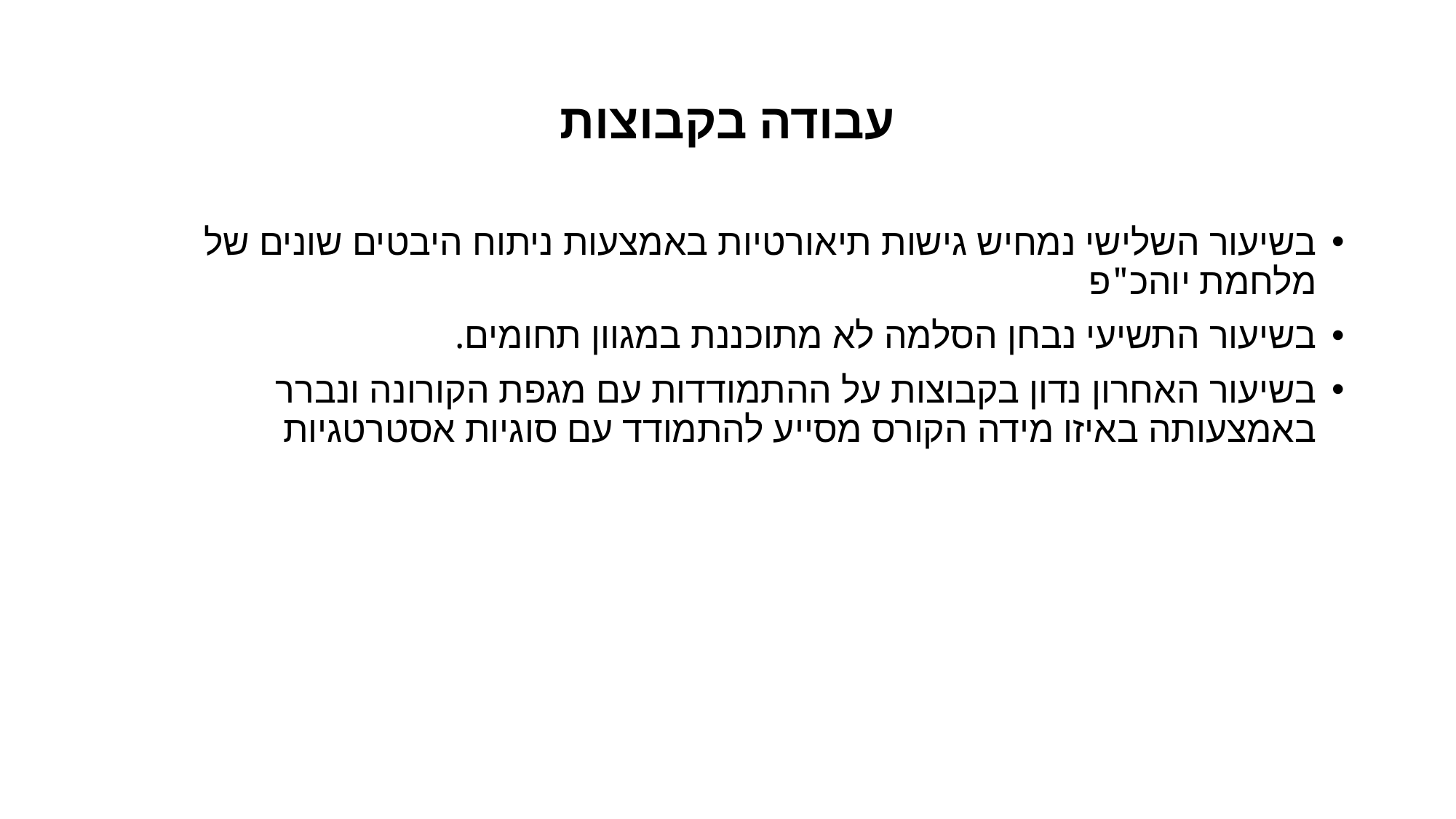

# עבודה בקבוצות
בשיעור השלישי נמחיש גישות תיאורטיות באמצעות ניתוח היבטים שונים של מלחמת יוהכ"פ
בשיעור התשיעי נבחן הסלמה לא מתוכננת במגוון תחומים.
בשיעור האחרון נדון בקבוצות על ההתמודדות עם מגפת הקורונה ונברר באמצעותה באיזו מידה הקורס מסייע להתמודד עם סוגיות אסטרטגיות